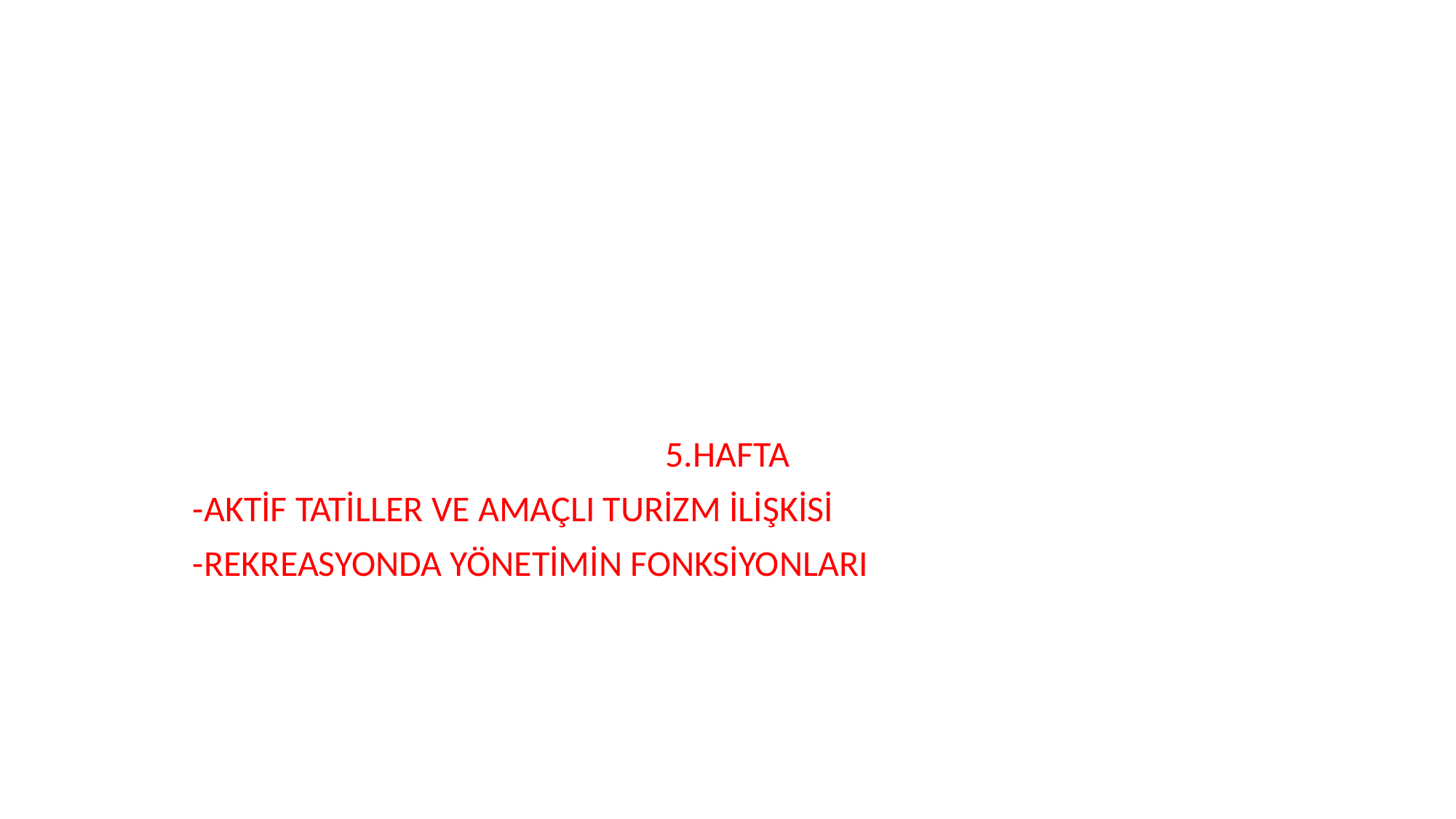

5.HAFTA
-AKTİF TATİLLER VE AMAÇLI TURİZM İLİŞKİSİ
-REKREASYONDA YÖNETİMİN FONKSİYONLARI